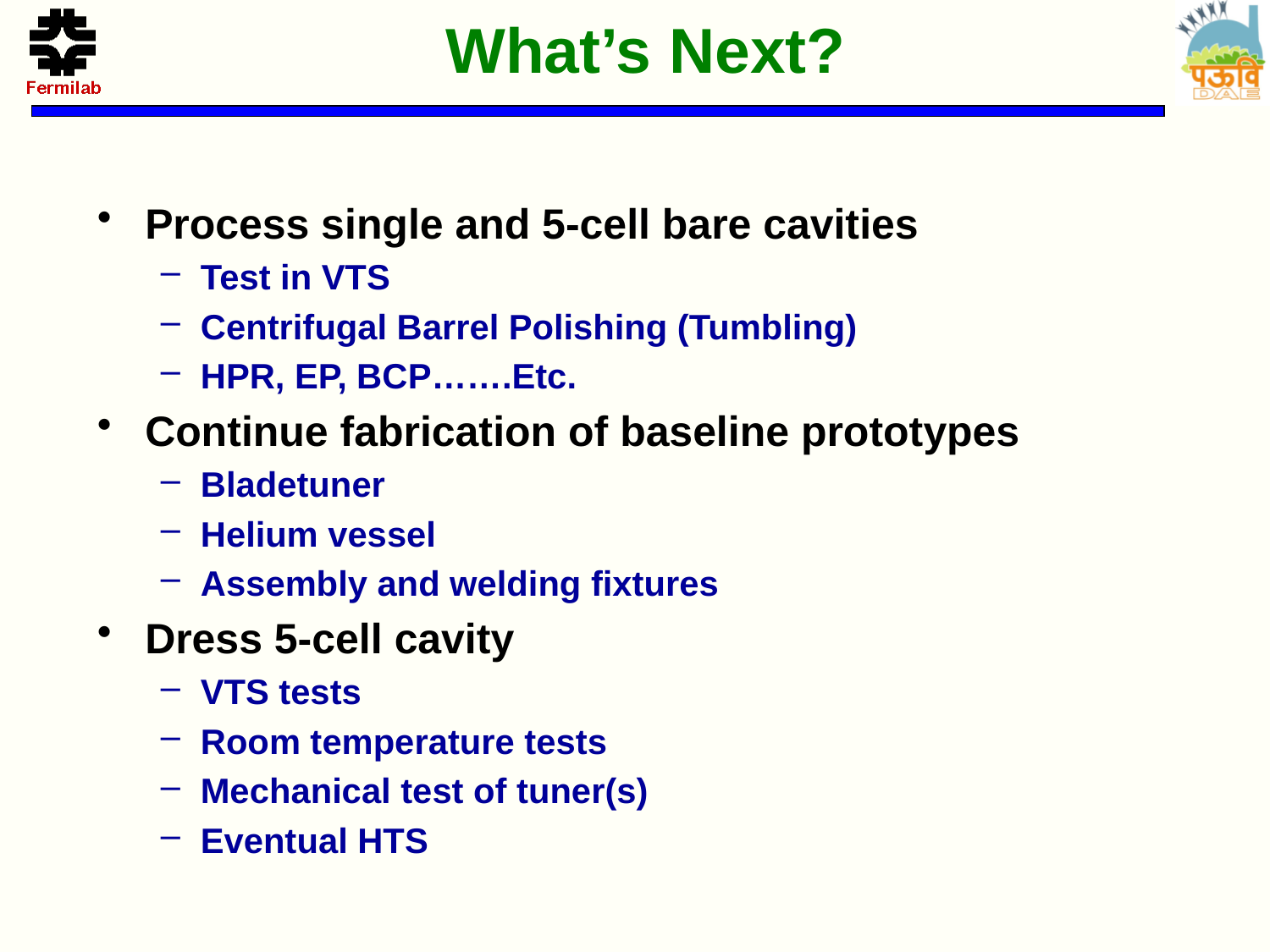

# What’s Next?
Process single and 5-cell bare cavities
Test in VTS
Centrifugal Barrel Polishing (Tumbling)
HPR, EP, BCP…….Etc.
Continue fabrication of baseline prototypes
Bladetuner
Helium vessel
Assembly and welding fixtures
Dress 5-cell cavity
VTS tests
Room temperature tests
Mechanical test of tuner(s)
Eventual HTS